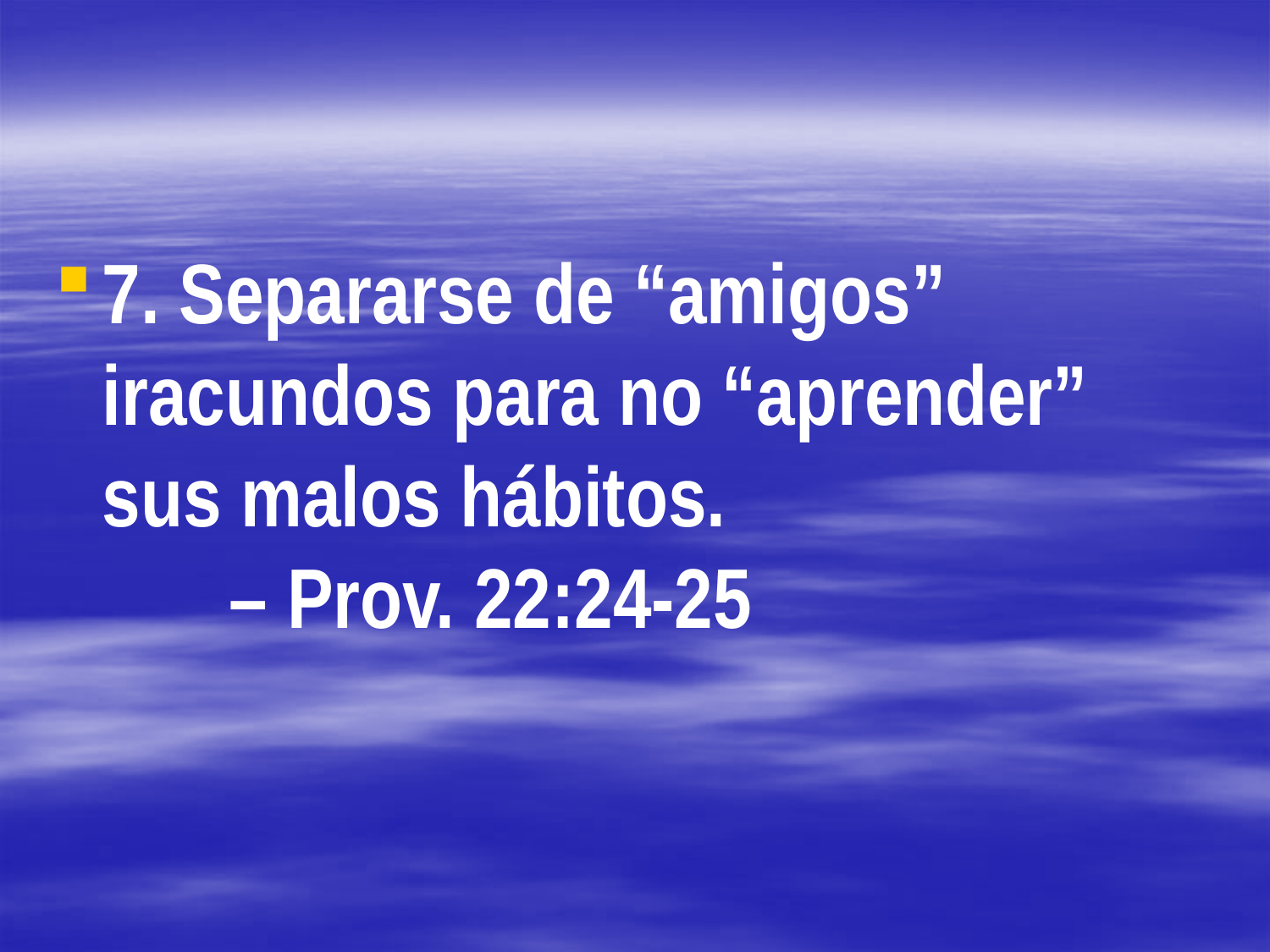

#
7. Separarse de “amigos” iracundos para no “aprender” sus malos hábitos.  				– Prov. 22:24-25